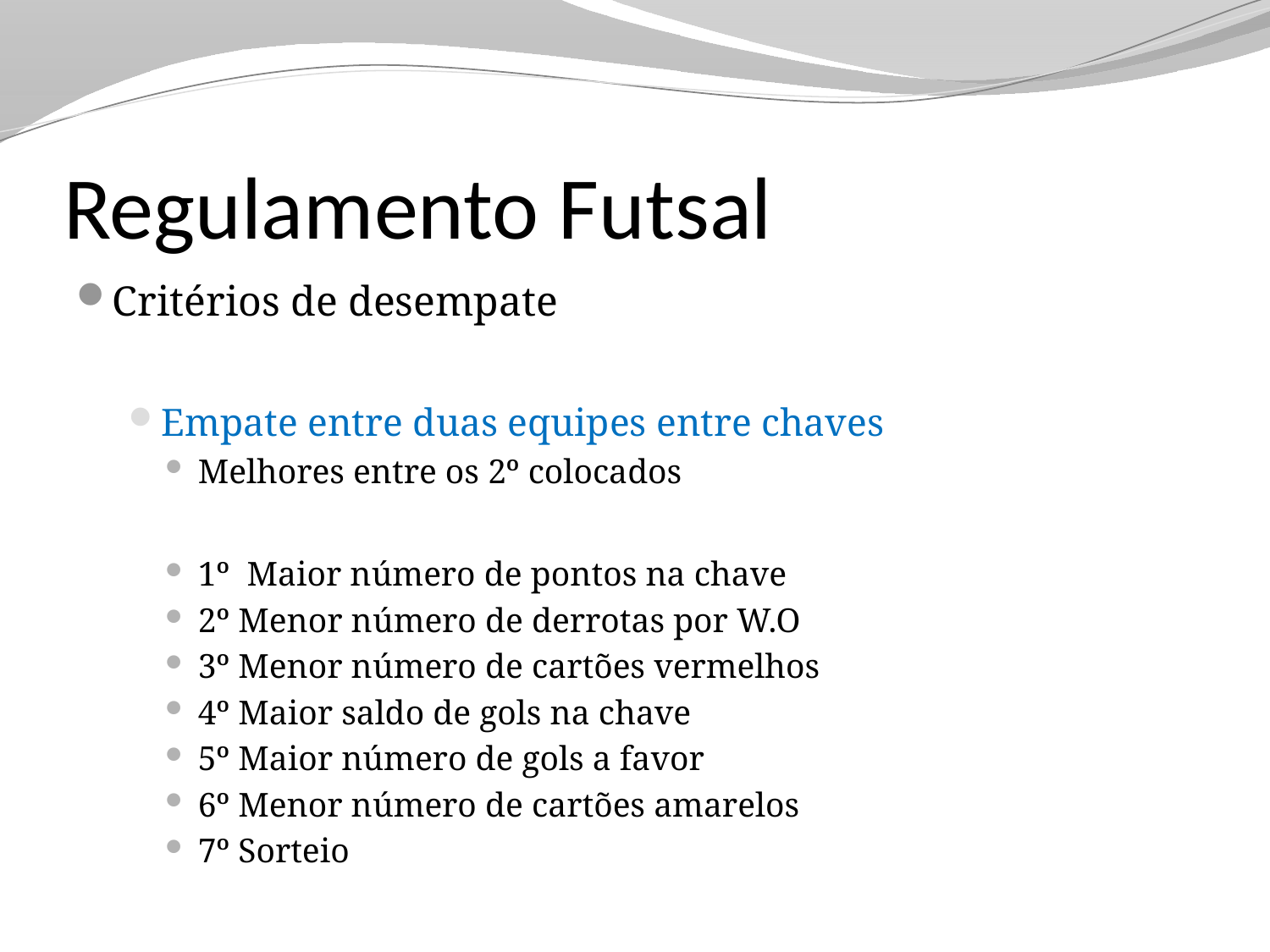

# Regulamento Futsal
Critérios de desempate

Empate entre duas equipes entre chaves
Melhores entre os 2º colocados

1º  Maior número de pontos na chave
2º Menor número de derrotas por W.O
3º Menor número de cartões vermelhos
4º Maior saldo de gols na chave
5º Maior número de gols a favor
6º Menor número de cartões amarelos
7º Sorteio